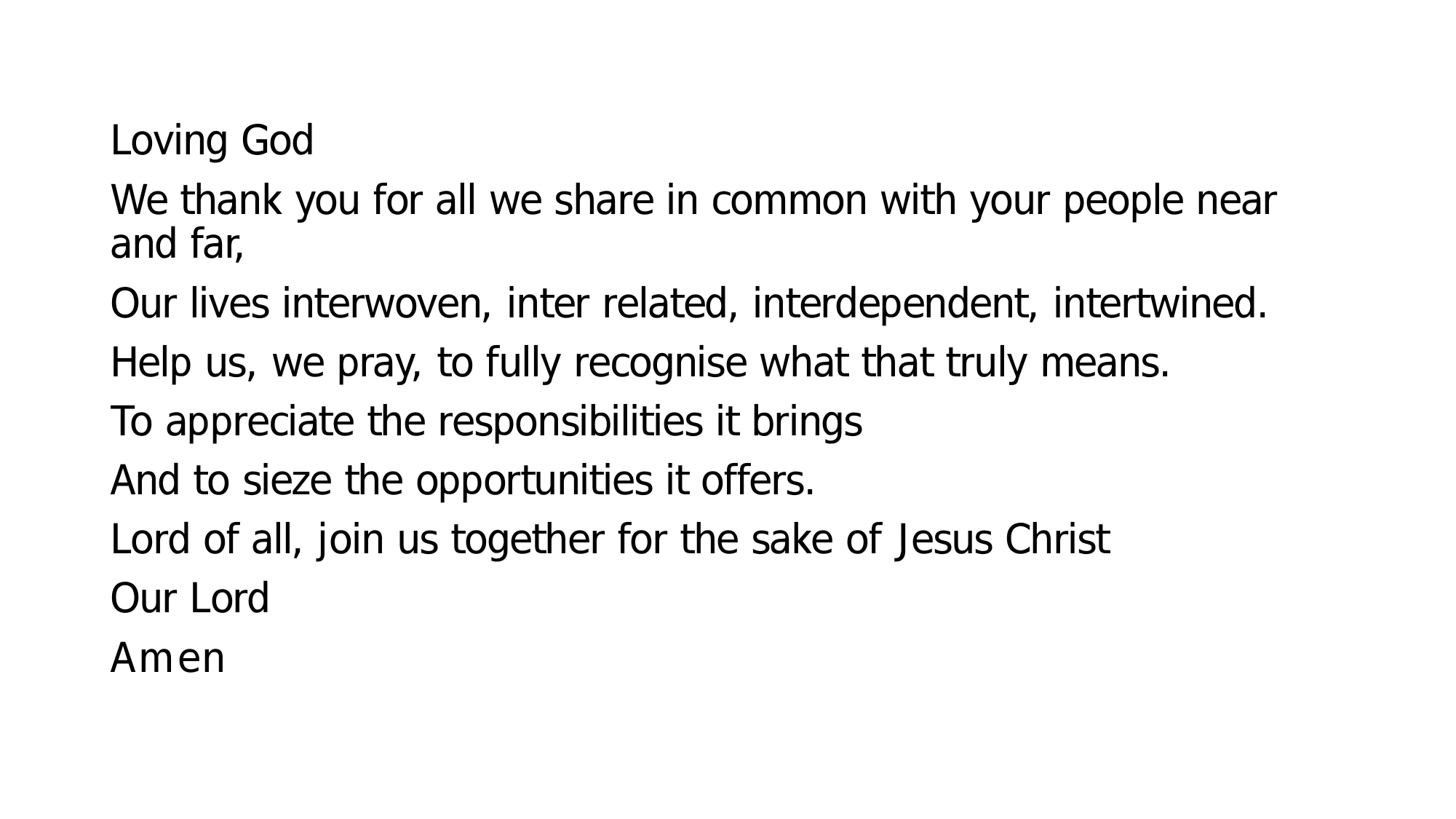

Loving God
We thank you for all we share in common with your people near and far,
Our lives interwoven, inter related, interdependent, intertwined.
Help us, we pray, to fully recognise what that truly means.
To appreciate the responsibilities it brings
And to sieze the opportunities it offers.
Lord of all, join us together for the sake of Jesus Christ
Our Lord
Amen